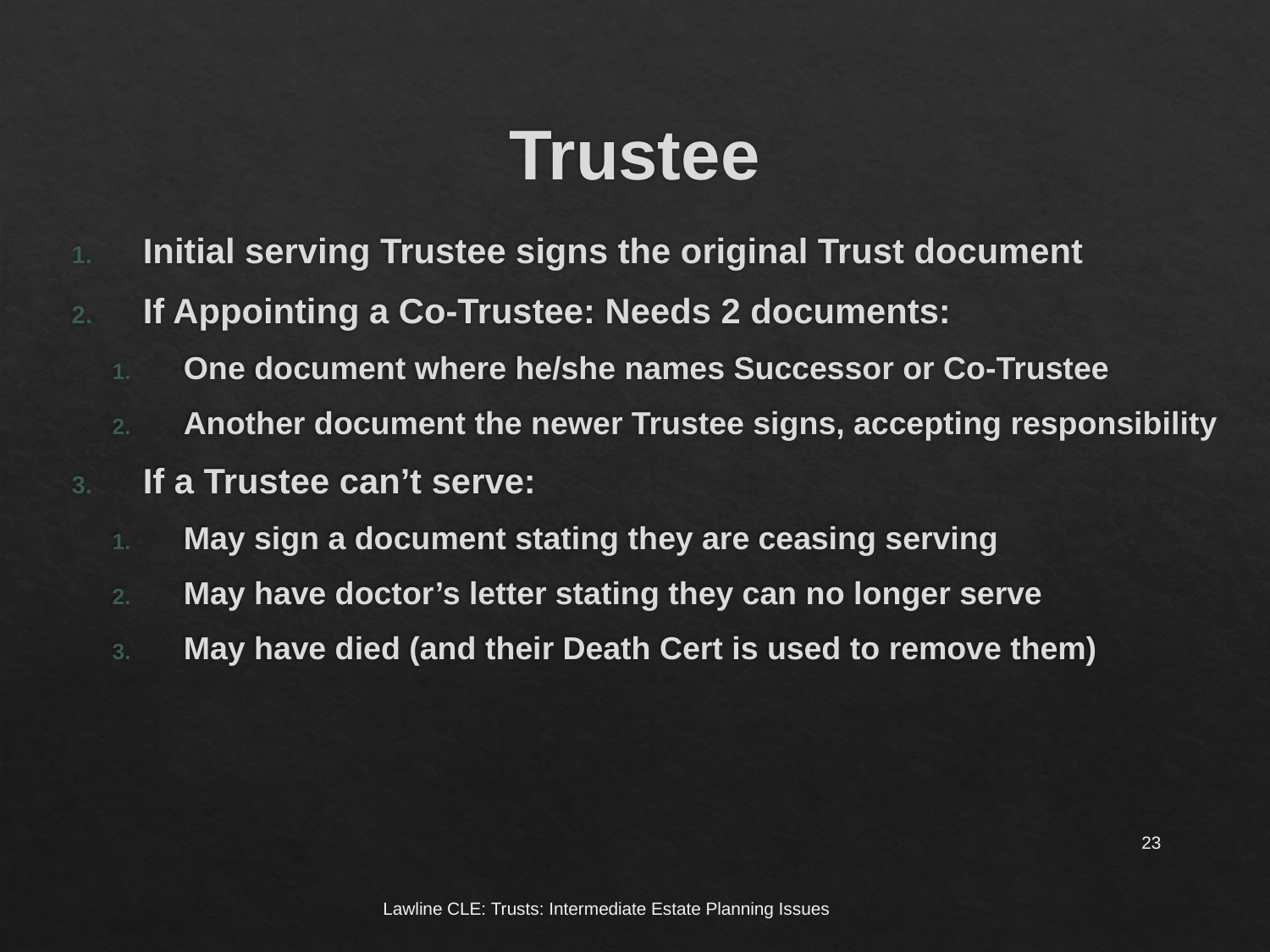

# Trustee
Initial serving Trustee signs the original Trust document
If Appointing a Co-Trustee: Needs 2 documents:
One document where he/she names Successor or Co-Trustee
Another document the newer Trustee signs, accepting responsibility
If a Trustee can’t serve:
May sign a document stating they are ceasing serving
May have doctor’s letter stating they can no longer serve
May have died (and their Death Cert is used to remove them)
23
Lawline CLE: Trusts: Intermediate Estate Planning Issues